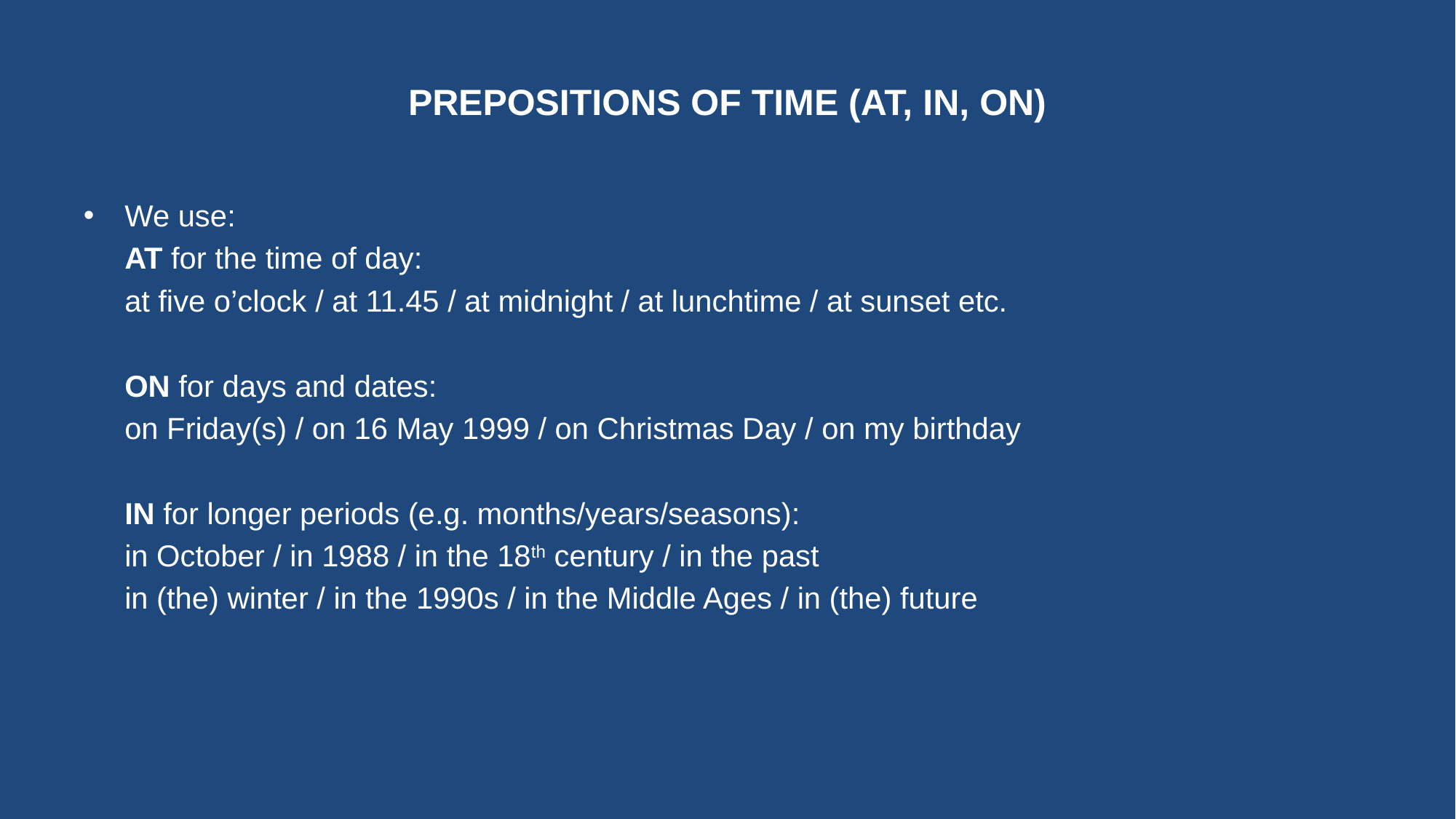

# PREPOSITIONS OF TIME (AT, IN, ON)
We use:
	AT for the time of day:
	at five o’clock / at 11.45 / at midnight / at lunchtime / at sunset etc.

	ON for days and dates:
	on Friday(s) / on 16 May 1999 / on Christmas Day / on my birthday

	IN for longer periods (e.g. months/years/seasons):
	in October / in 1988 / in the 18th century / in the past
	in (the) winter / in the 1990s / in the Middle Ages / in (the) future